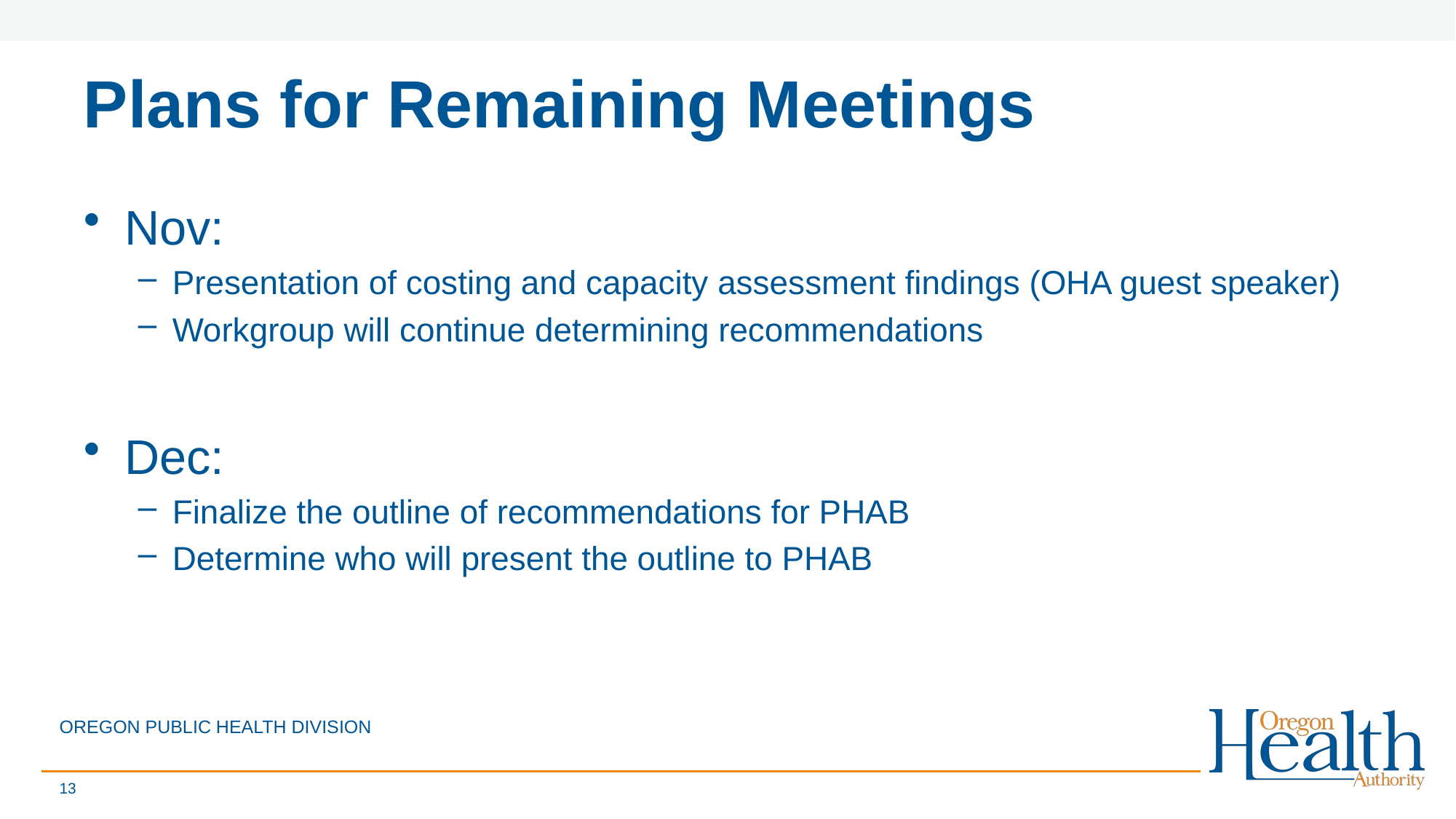

# Plans for Remaining Meetings
Nov:
Presentation of costing and capacity assessment findings (OHA guest speaker)
Workgroup will continue determining recommendations

Dec:
Finalize the outline of recommendations for PHAB
Determine who will present the outline to PHAB

OREGON PUBLIC HEALTH DIVISION
13